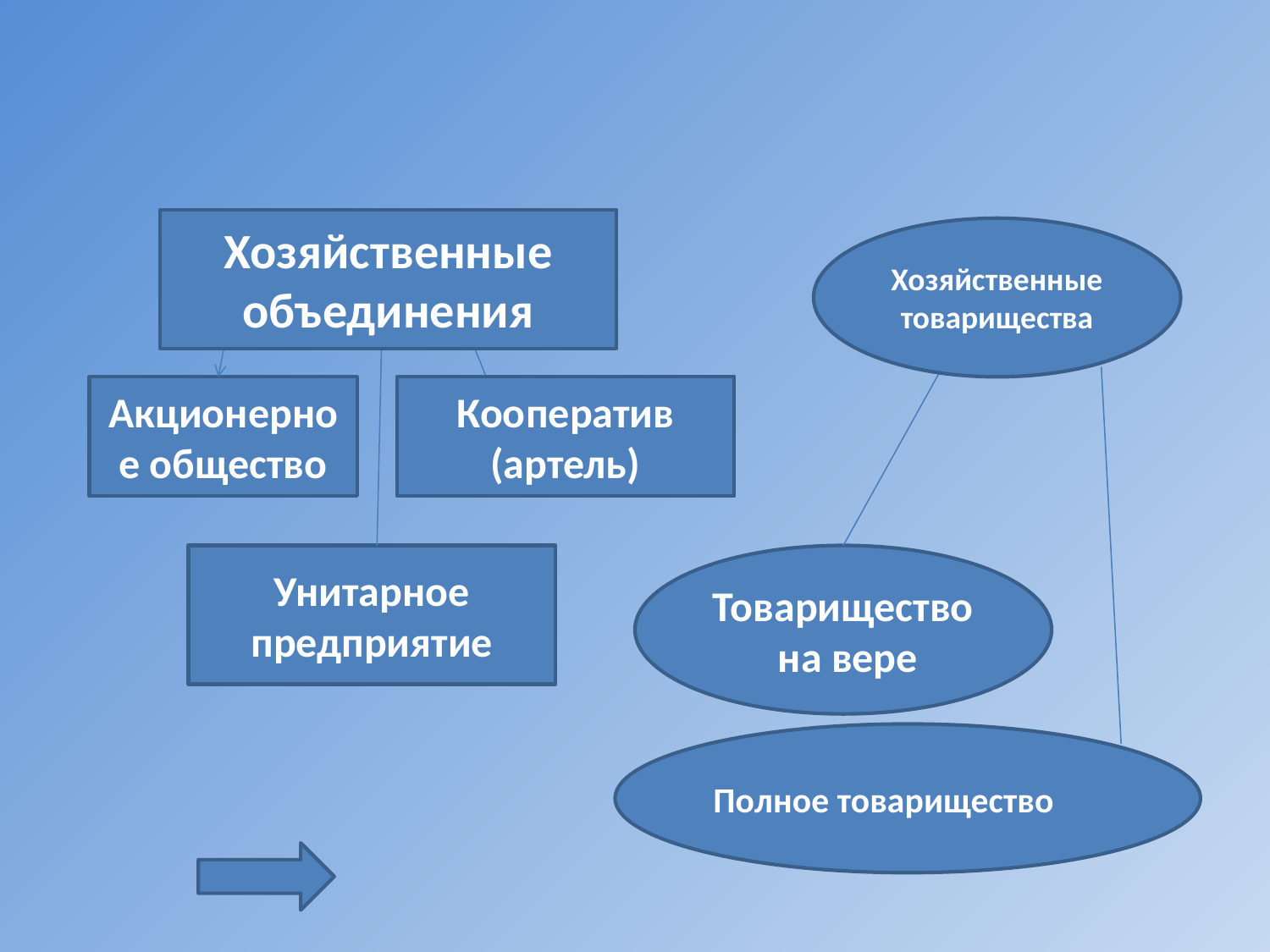

Хозяйственные объединения
Хозяйственные товарищества
Акционерное общество
Кооператив
(артель)
Кооператив
(артель)

Унитарное предприятие
Товарищество
 на вере
Полное товарищество